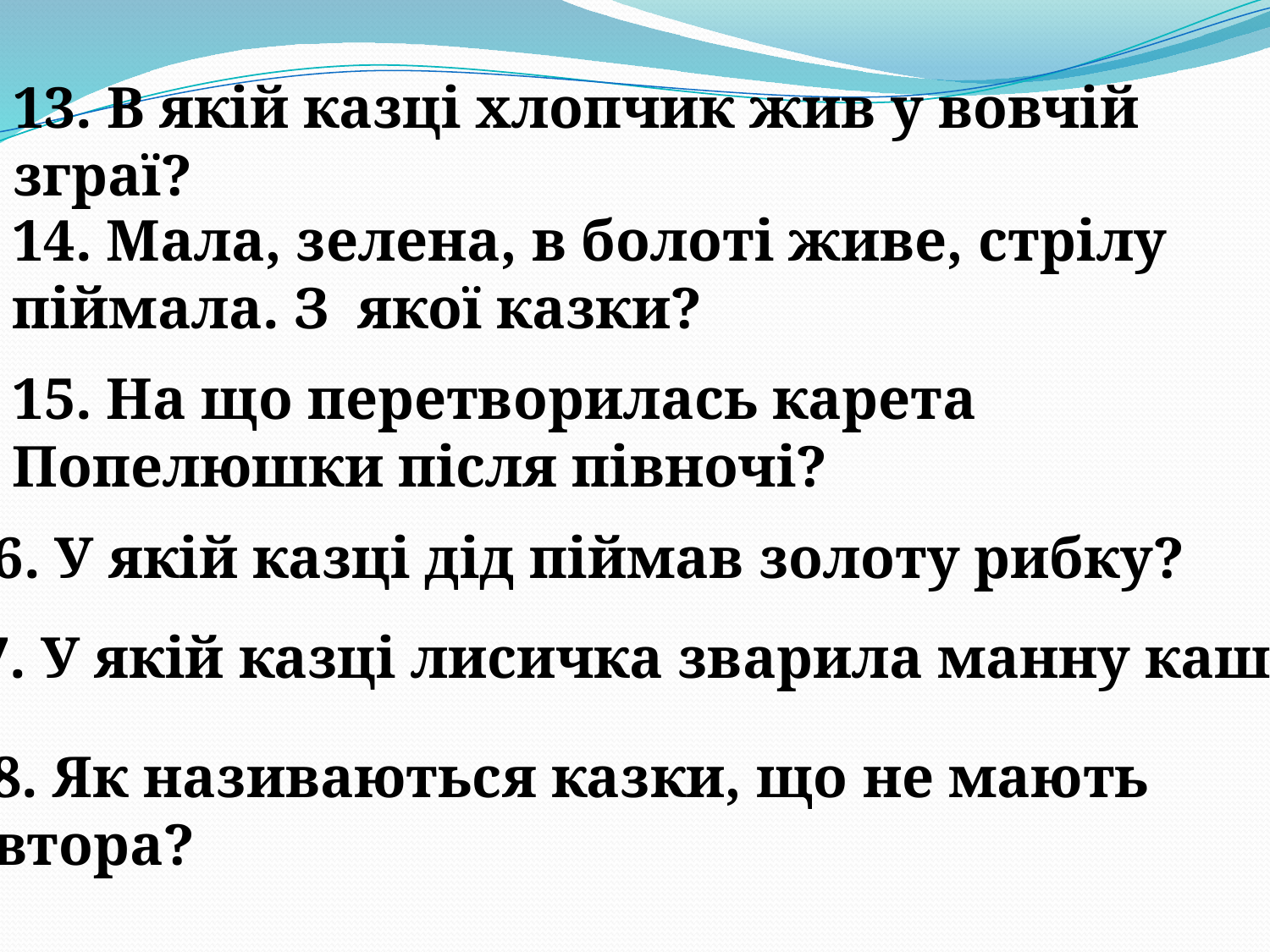

13. В якій казці хлопчик жив у вовчій зграї?
14. Мала, зелена, в болоті живе, стрілу піймала. З  якої казки?
15. На що перетворилась карета Попелюшки після півночі?
16. У якій казці дід піймав золоту рибку?
17. У якій казці лисичка зварила манну кашу?
18. Як називаються казки, що не мають
автора?